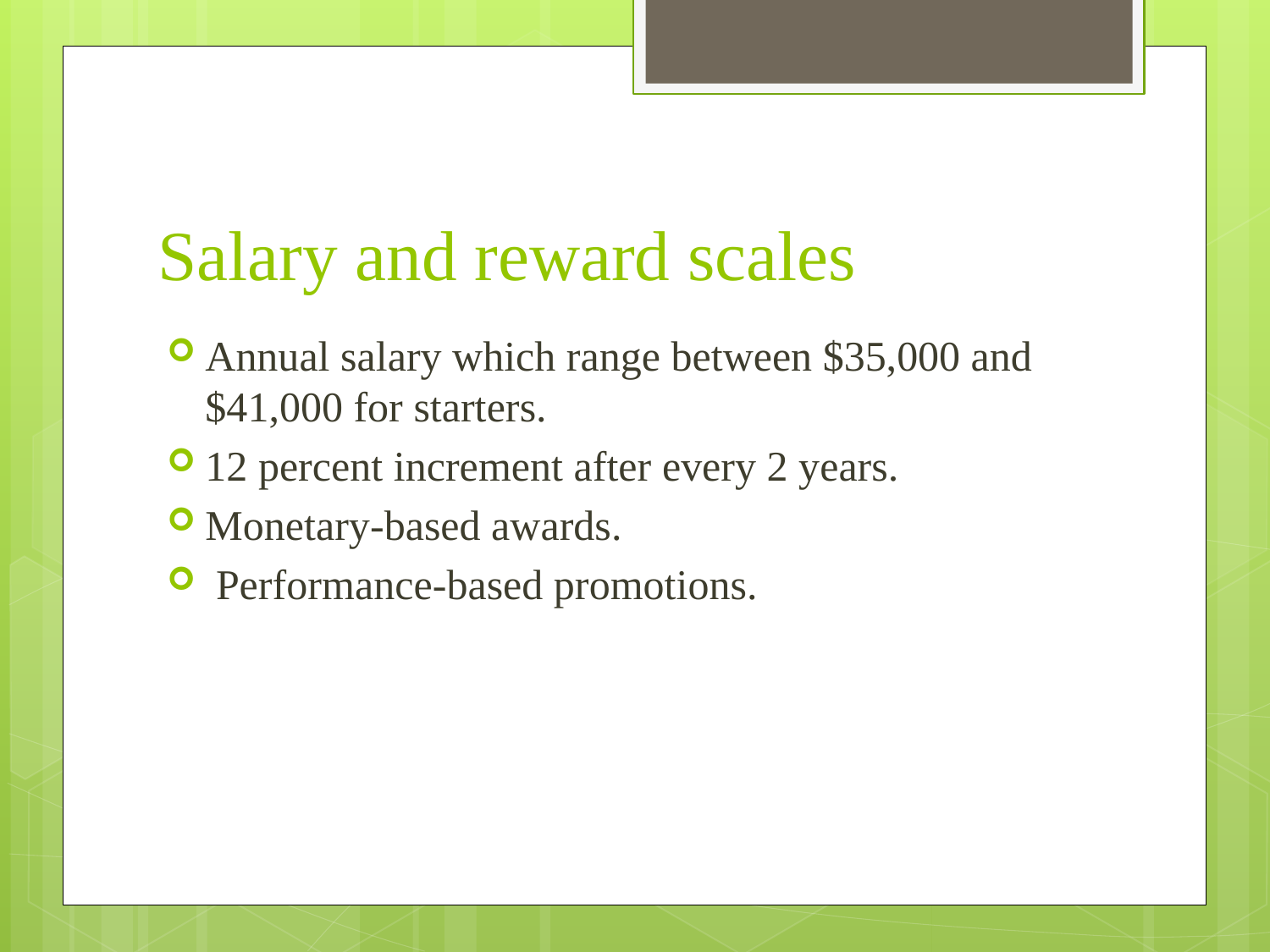

# Salary and reward scales
Annual salary which range between $35,000 and $41,000 for starters.
12 percent increment after every 2 years.
Monetary-based awards.
 Performance-based promotions.